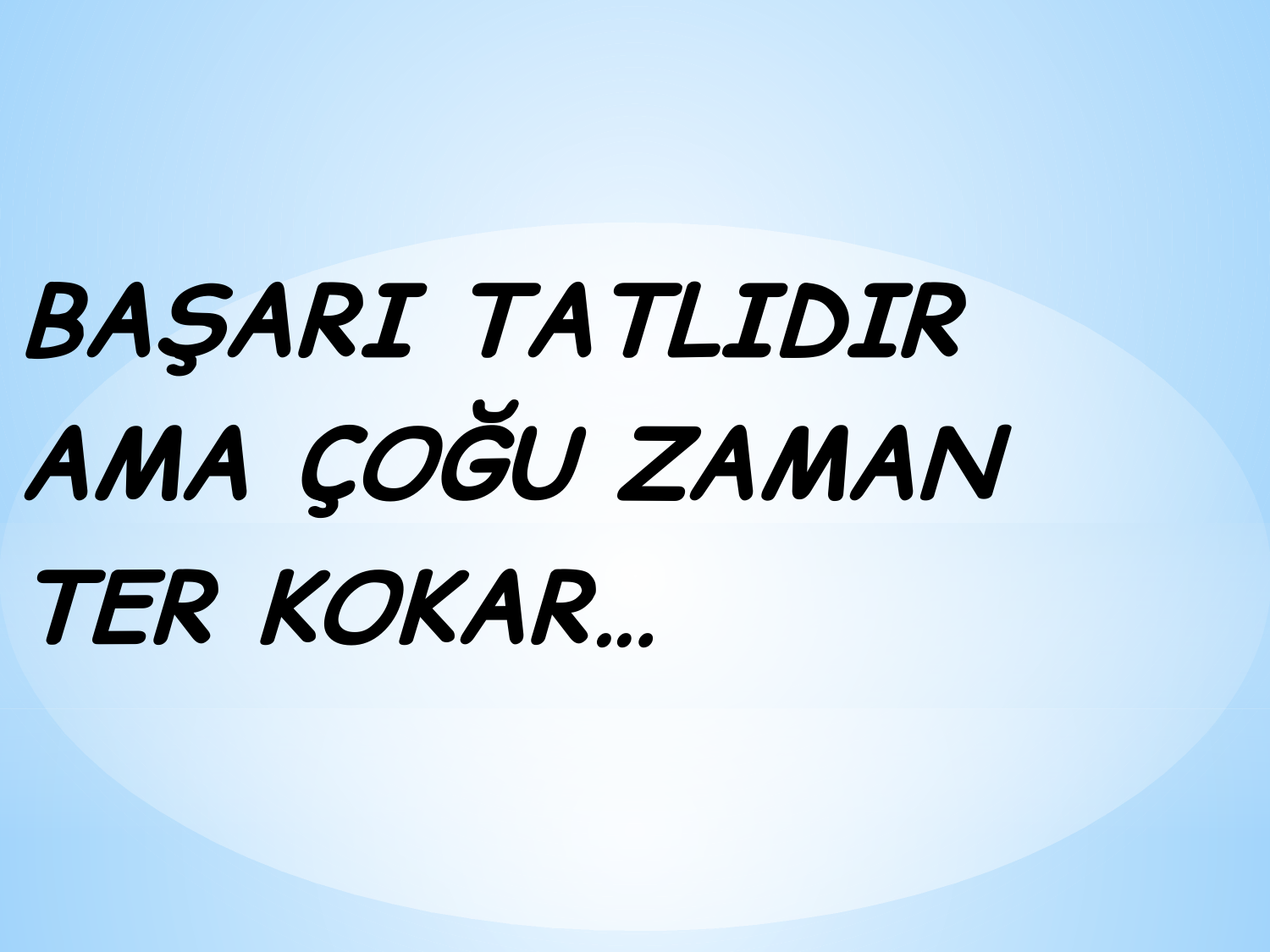

BAŞARI TATLIDIR
AMA ÇOĞU ZAMAN
TER KOKAR…